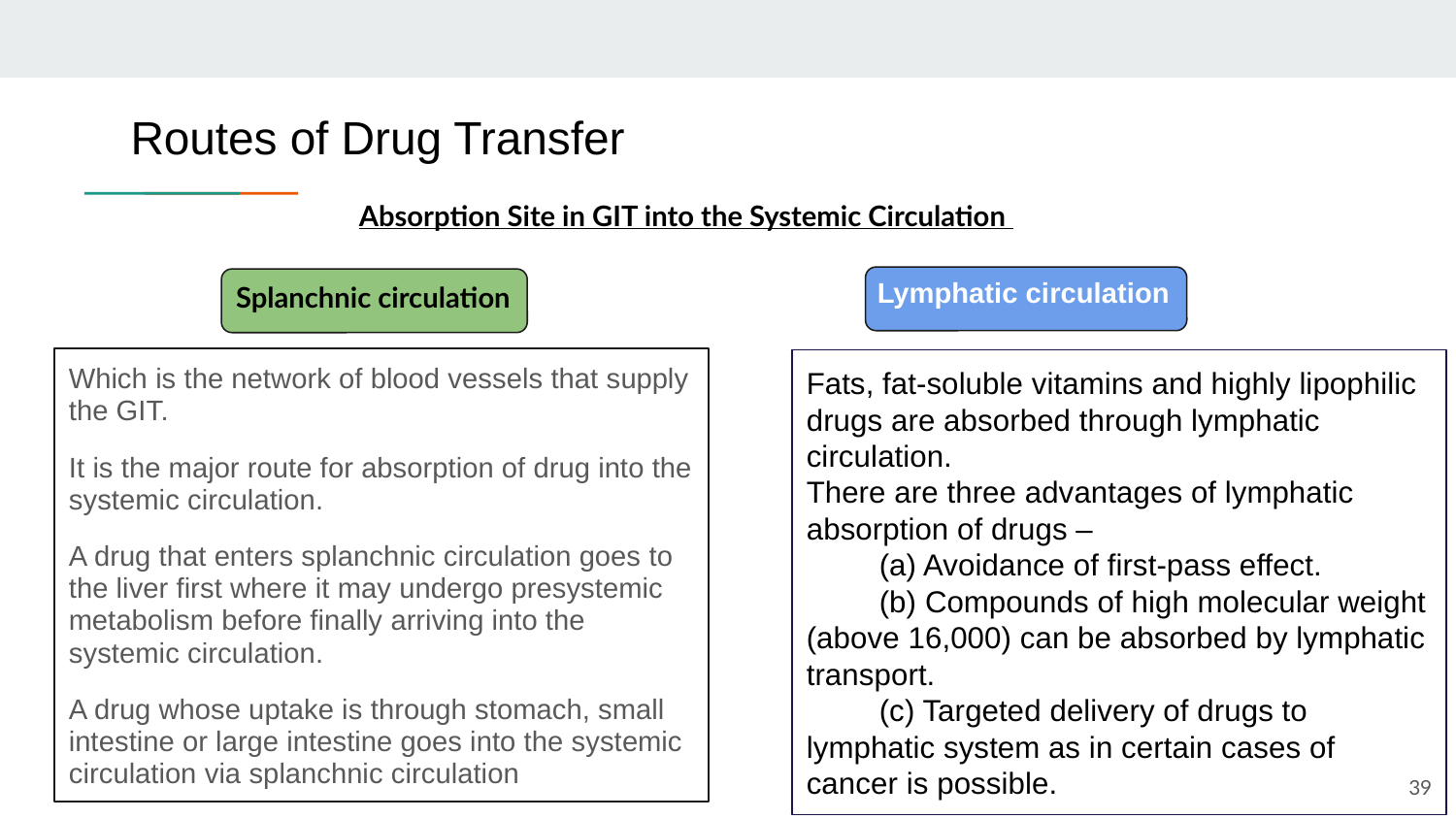

# Routes of Drug Transfer

Absorption Site in GIT into the Systemic Circulation
Lymphatic circulation
Splanchnic circulation

Which is the network of blood vessels that supply the GIT.
It is the major route for absorption of drug into the systemic circulation.
A drug that enters splanchnic circulation goes to the liver first where it may undergo presystemic metabolism before finally arriving into the systemic circulation.
A drug whose uptake is through stomach, small intestine or large intestine goes into the systemic circulation via splanchnic circulation
Fats, fat-soluble vitamins and highly lipophilic drugs are absorbed through lymphatic circulation.
There are three advantages of lymphatic absorption of drugs –
(a) Avoidance of first-pass effect.
(b) Compounds of high molecular weight (above 16,000) can be absorbed by lymphatic transport.
(c) Targeted delivery of drugs to lymphatic system as in certain cases of cancer is possible.
39